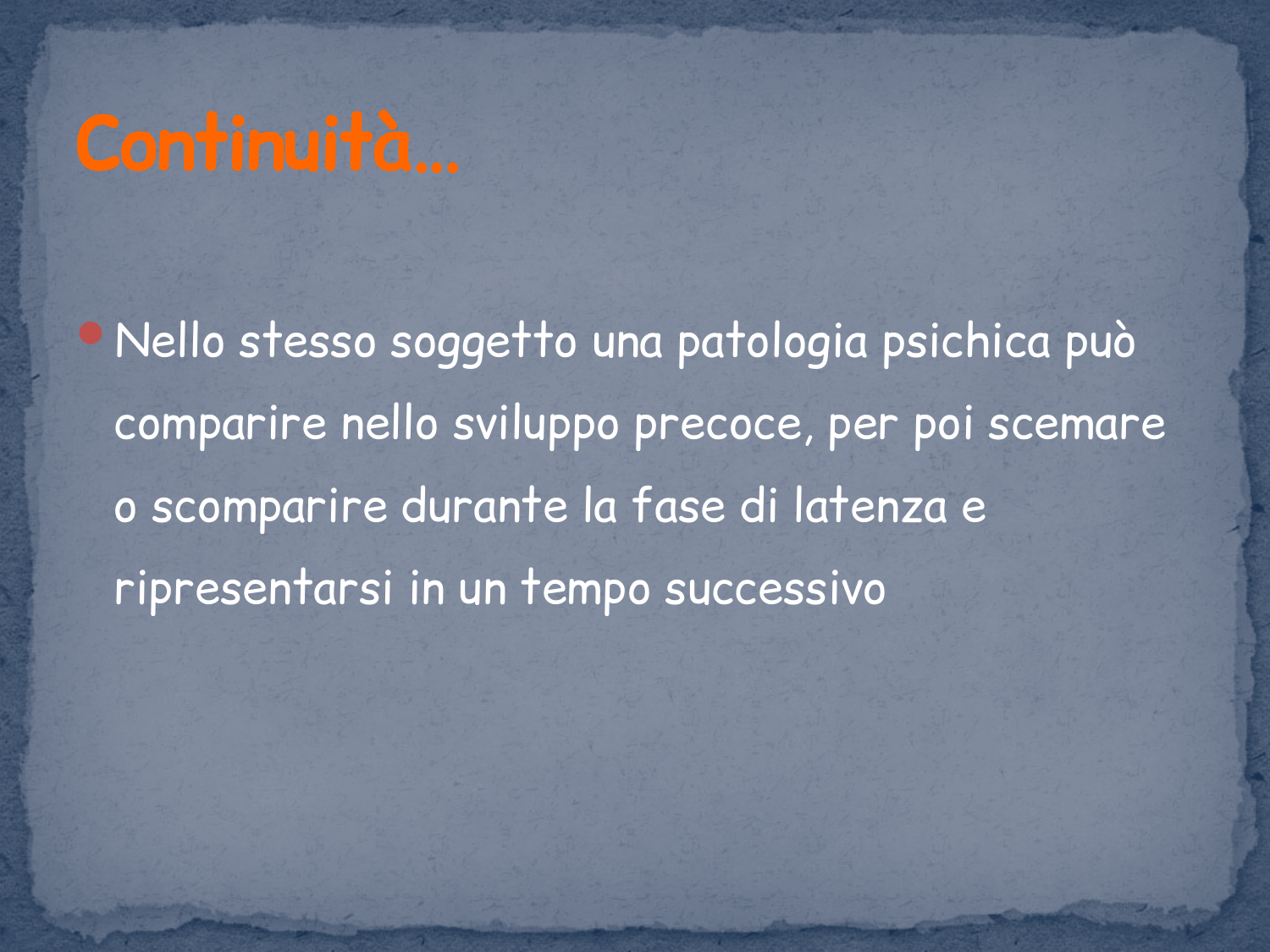

# Continuità…

Nello stesso soggetto una patologia psichica può comparire nello sviluppo precoce, per poi scemare o scomparire durante la fase di latenza e ripresentarsi in un tempo successivo